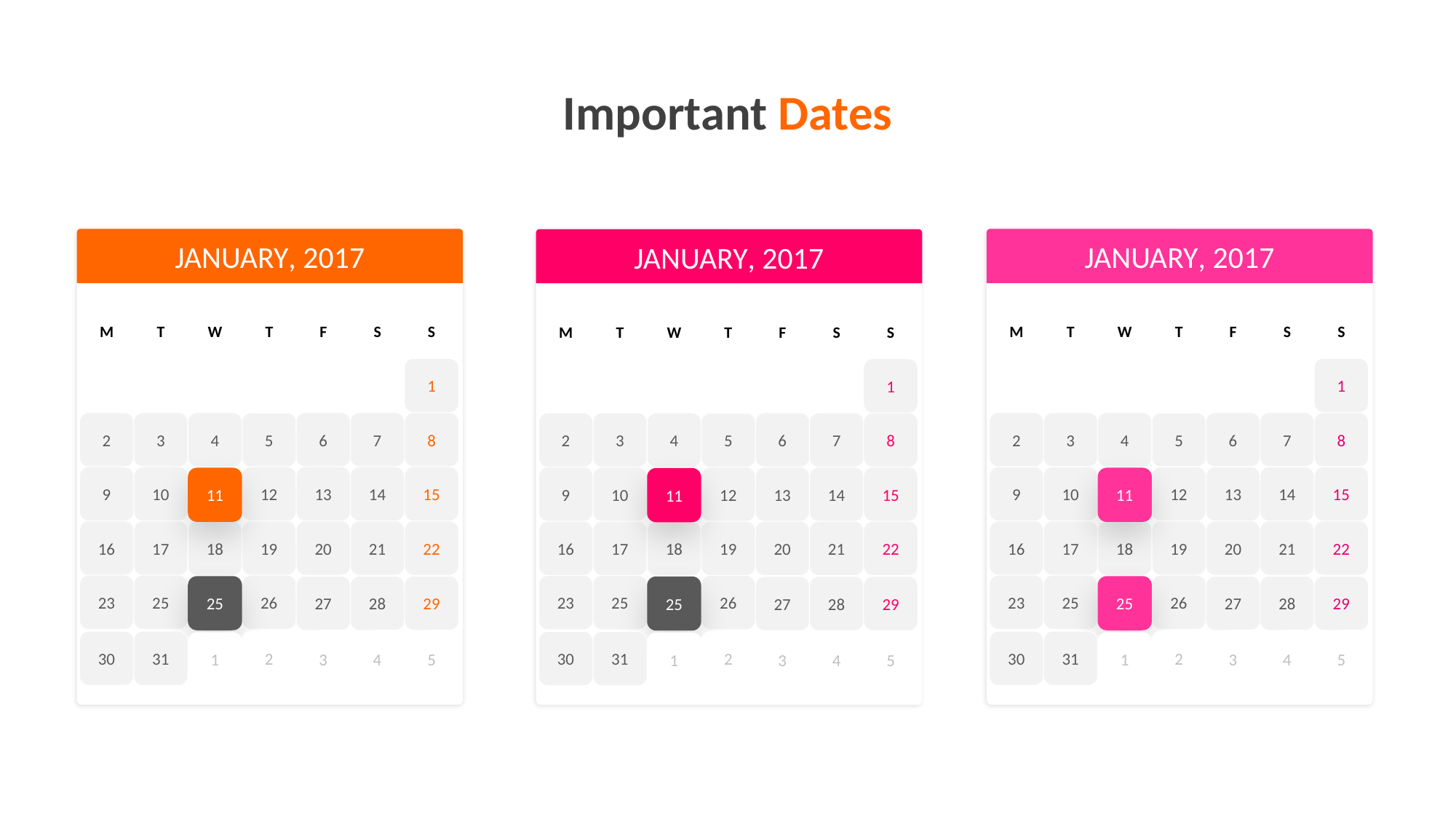

Important Dates
JANUARY, 2017

M
T
W
T
F
S
S
3

1
2

2
3
4
5
6
7
8
9
10
12
13
14
15
11
16
17
18
19
20
21
22
23
25
26
25
27
28
29
30
31
2
1
3
4
5
JANUARY, 2017

M
T
W
T
F
S
S
3

1
2

2
3
4
5
6
7
8
9
10
12
13
14
15
11
16
17
18
19
20
21
22
23
25
26
25
27
28
29
30
31
2
1
3
4
5
JANUARY, 2017

M
T
W
T
F
S
S
3

1
2

2
3
4
5
6
7
8
9
10
12
13
14
15
11
16
17
18
19
20
21
22
23
25
26
25
27
28
29
30
31
2
1
3
4
5